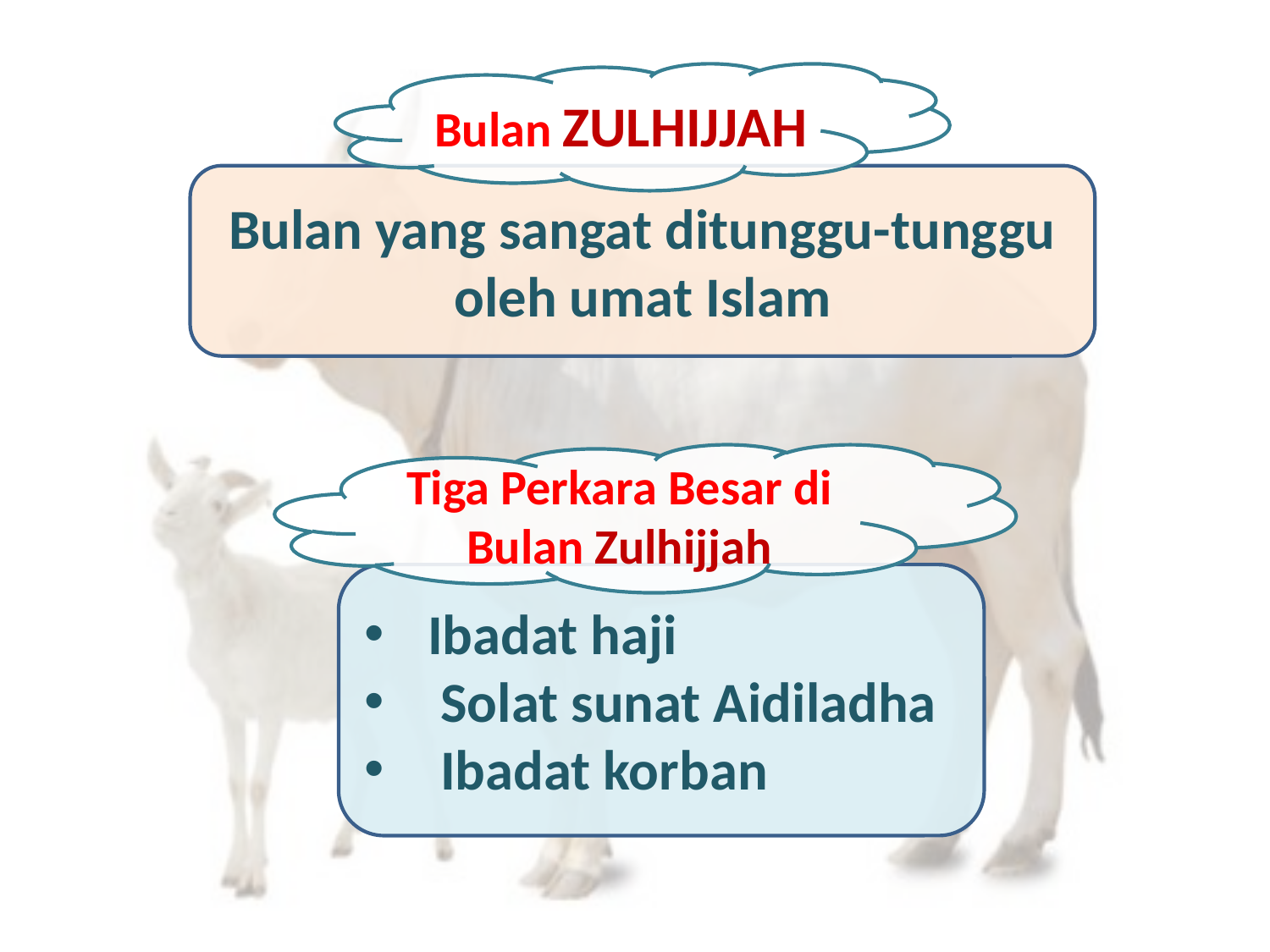

Bulan ZULHIJJAH
Bulan yang sangat ditunggu-tunggu oleh umat Islam
Tiga Perkara Besar di Bulan Zulhijjah
Ibadat haji
 Solat sunat Aidiladha
 Ibadat korban